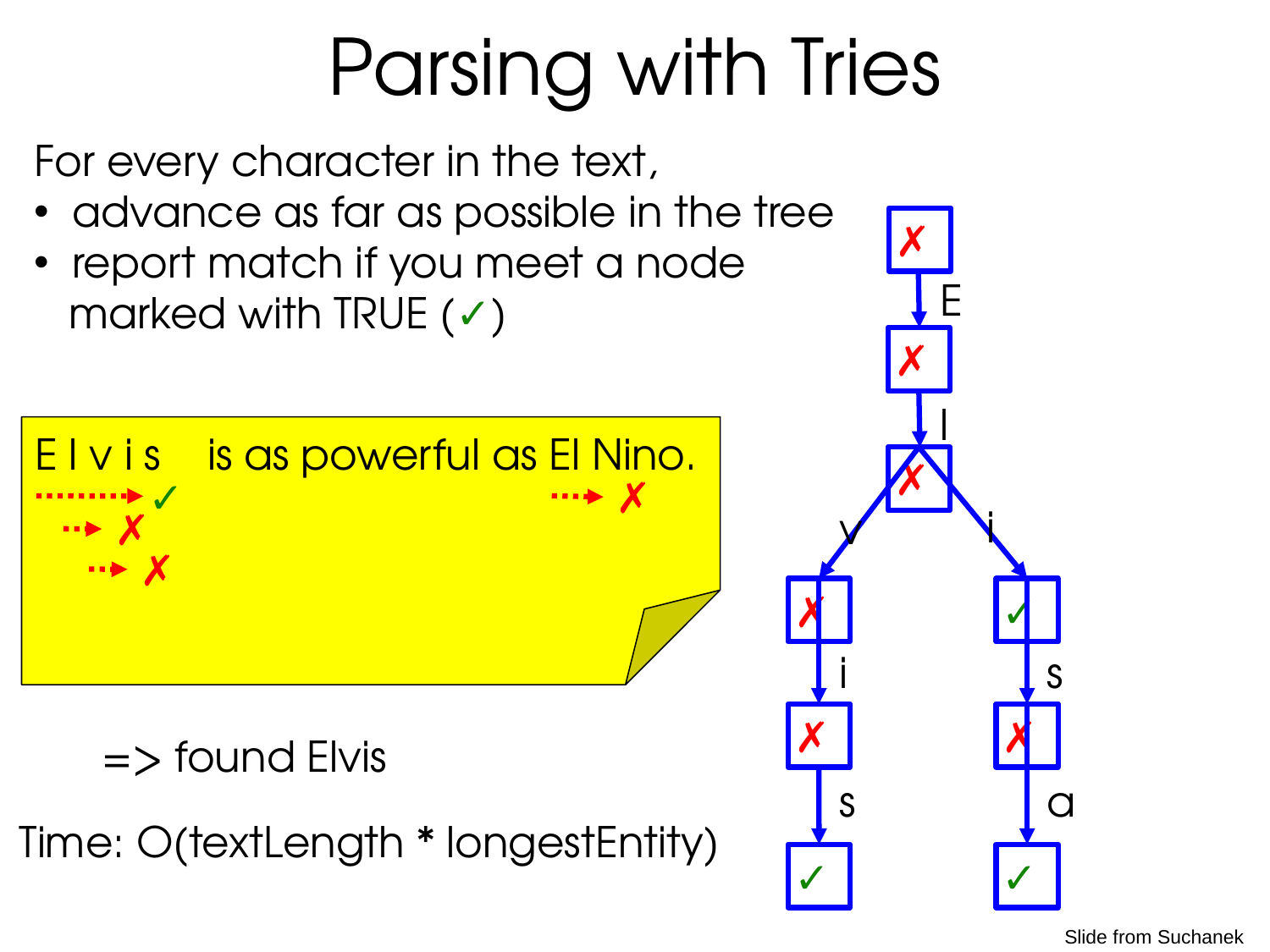

# Parsing with Tries
For every character in the text,
  advance as far as possible in the tree
  report match if you meet a node
   marked with TRUE (✓)
✗
E

✗
l

E l v i s    is as powerful as El Nino.
✗
✓
✗
i
v

✗

✗

✗
✓
i
s
✗
✗
=> found Elvis

s
a
Time: O(textLength * longestEntity)
✓
✓
55
Slide from Suchanek